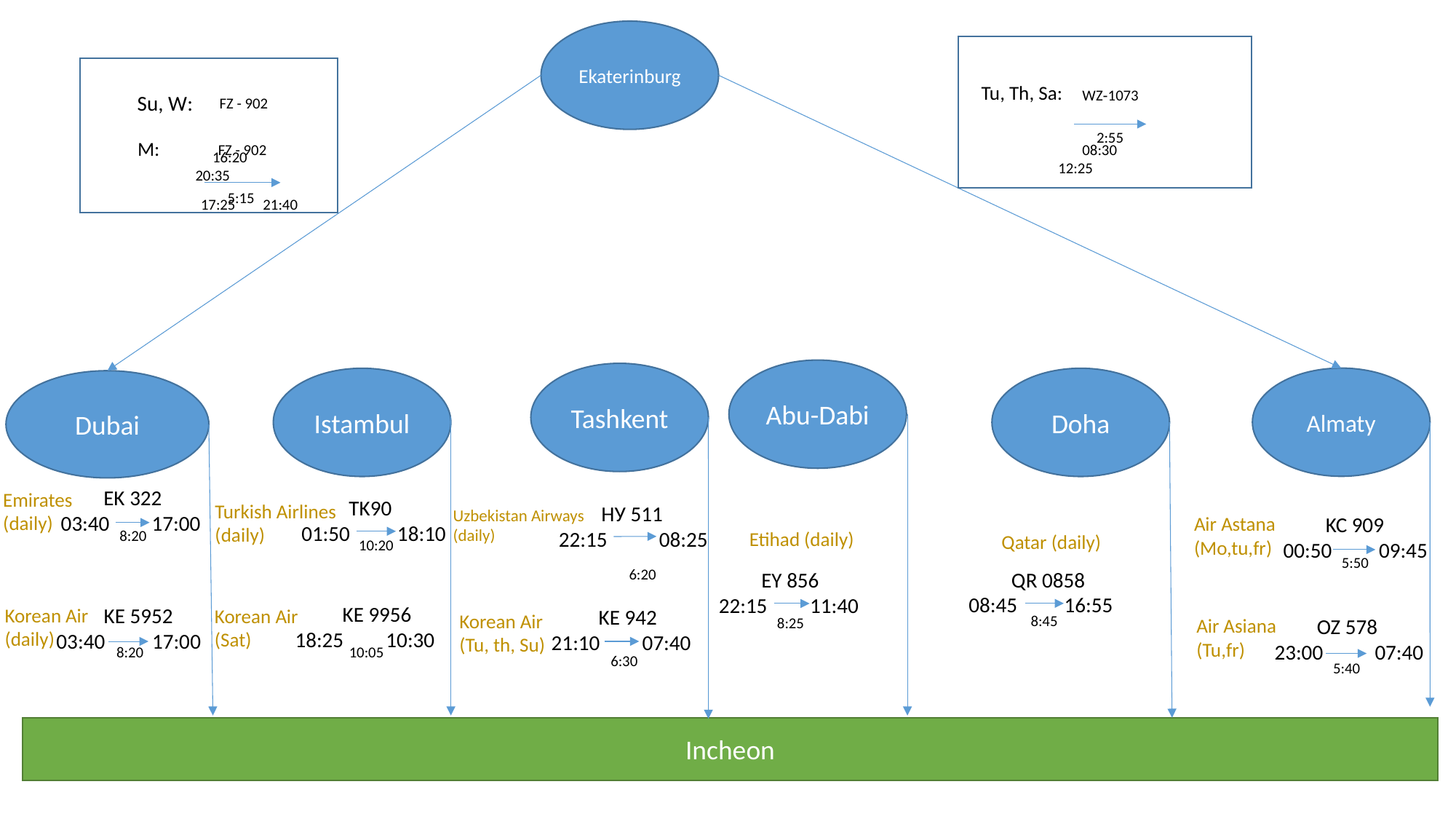

Ekaterinburg

Tu, Th, Sa:
       WZ‑1073                                                                                08:30       12:25
Su, W:
       FZ - 902                                                                                16:20       20:35

2:55
M:
       FZ - 902                                                                             17:25        21:40
5:15
Abu-Dabi
Tashkent
Almaty
Istambul
Doha
Dubai
         EK 322
03:40         17:00
Emirates    (daily)
          TK90
01:50          18:10
Turkish Airlines
(daily)
         НУ 511
22:15           08:25
Uzbekistan Airways
(daily)
Air Astana
(Mo,tu,fr)
         KC 909
00:50          09:45
8:20
Etihad (daily)
Qatar (daily)
10:20
5:50
6:20
         QR 0858
08:45          16:55
         EY 856
22:15         11:40
          KE 9956
18:25         10:30
          KE 5952
03:40          17:00
Korean Air
(daily)
Korean Air
(Sat)
          KE 942
21:10         07:40
Korean Air
(Tu, th, Su)
8:45
         OZ 578
23:00           07:40
Air Asiana
(Tu,fr)
8:25
10:05
8:20
6:30
5:40
Incheon